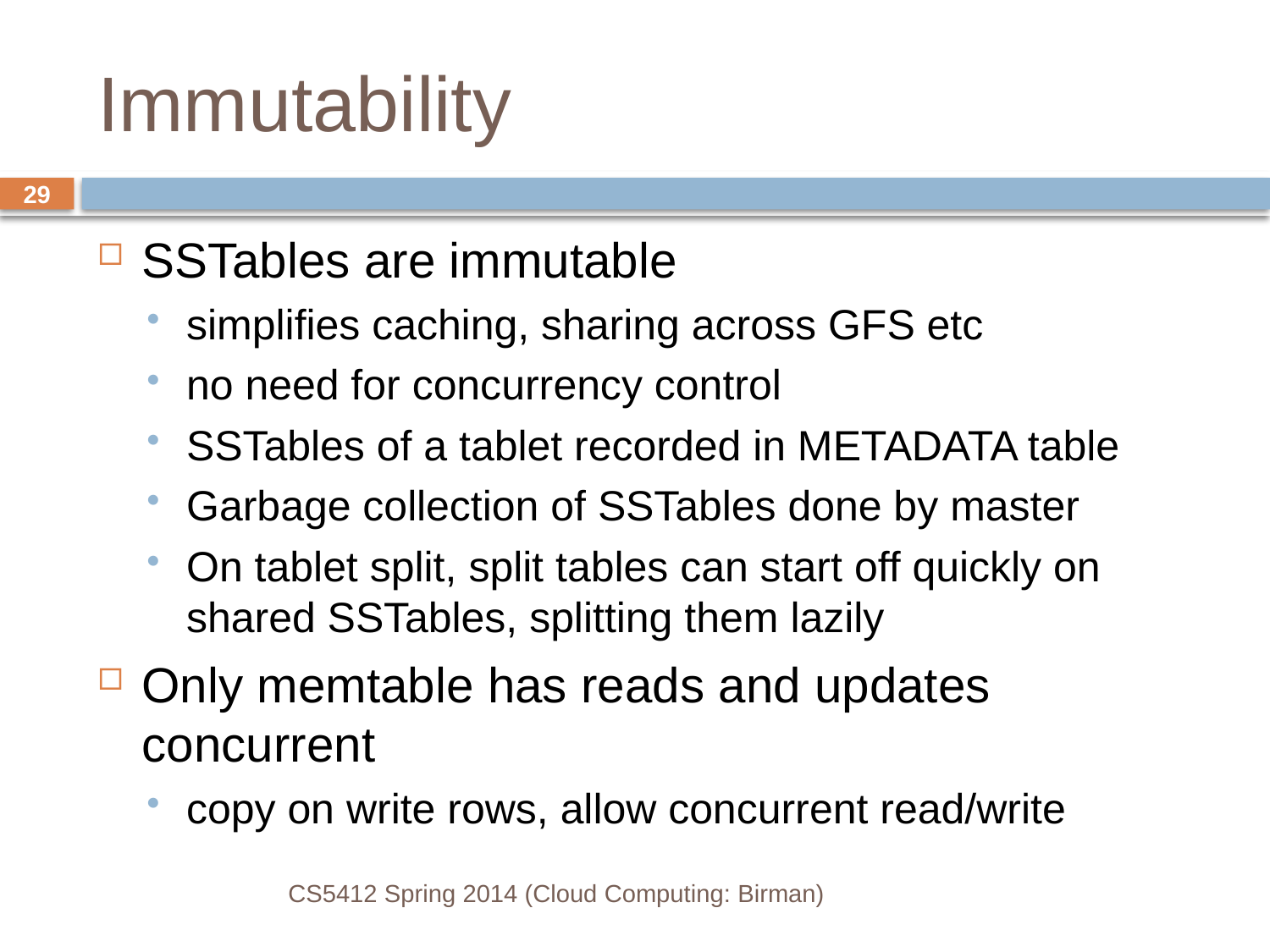

# Immutability
SSTables are immutable
simplifies caching, sharing across GFS etc
no need for concurrency control
SSTables of a tablet recorded in METADATA table
Garbage collection of SSTables done by master
On tablet split, split tables can start off quickly on shared SSTables, splitting them lazily
Only memtable has reads and updates concurrent
copy on write rows, allow concurrent read/write
29
CS5412 Spring 2014 (Cloud Computing: Birman)